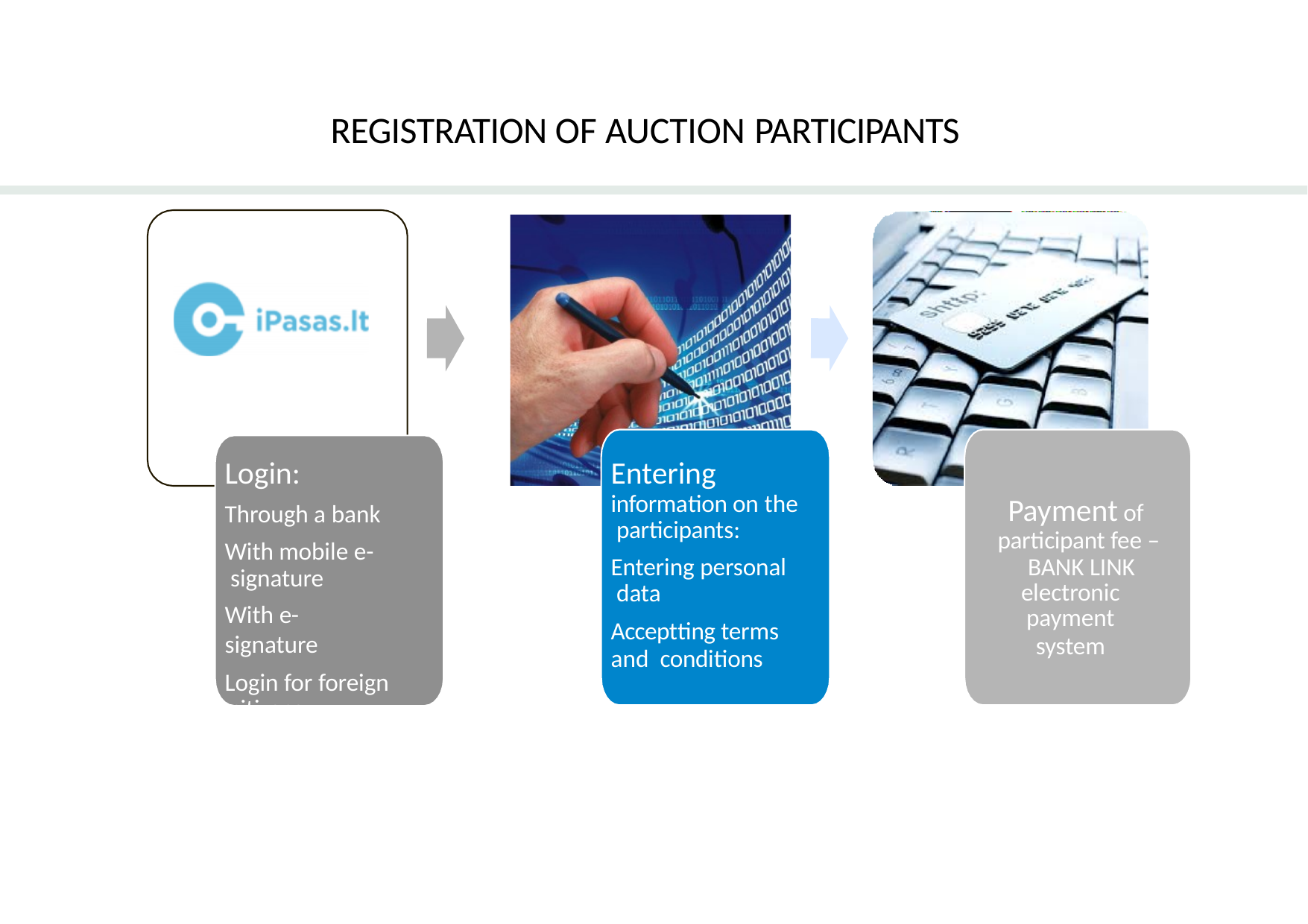

# REGISTRATION OF AUCTION PARTICIPANTS

Login:
Through a bank
With mobile e-  signature
With e-signature
Login for foreign  citizens
Entering  information on the  participants:
Entering personal  data
Acceptting terms and  conditions
Payment of  participant fee –  BANK LINK
electronic payment
system